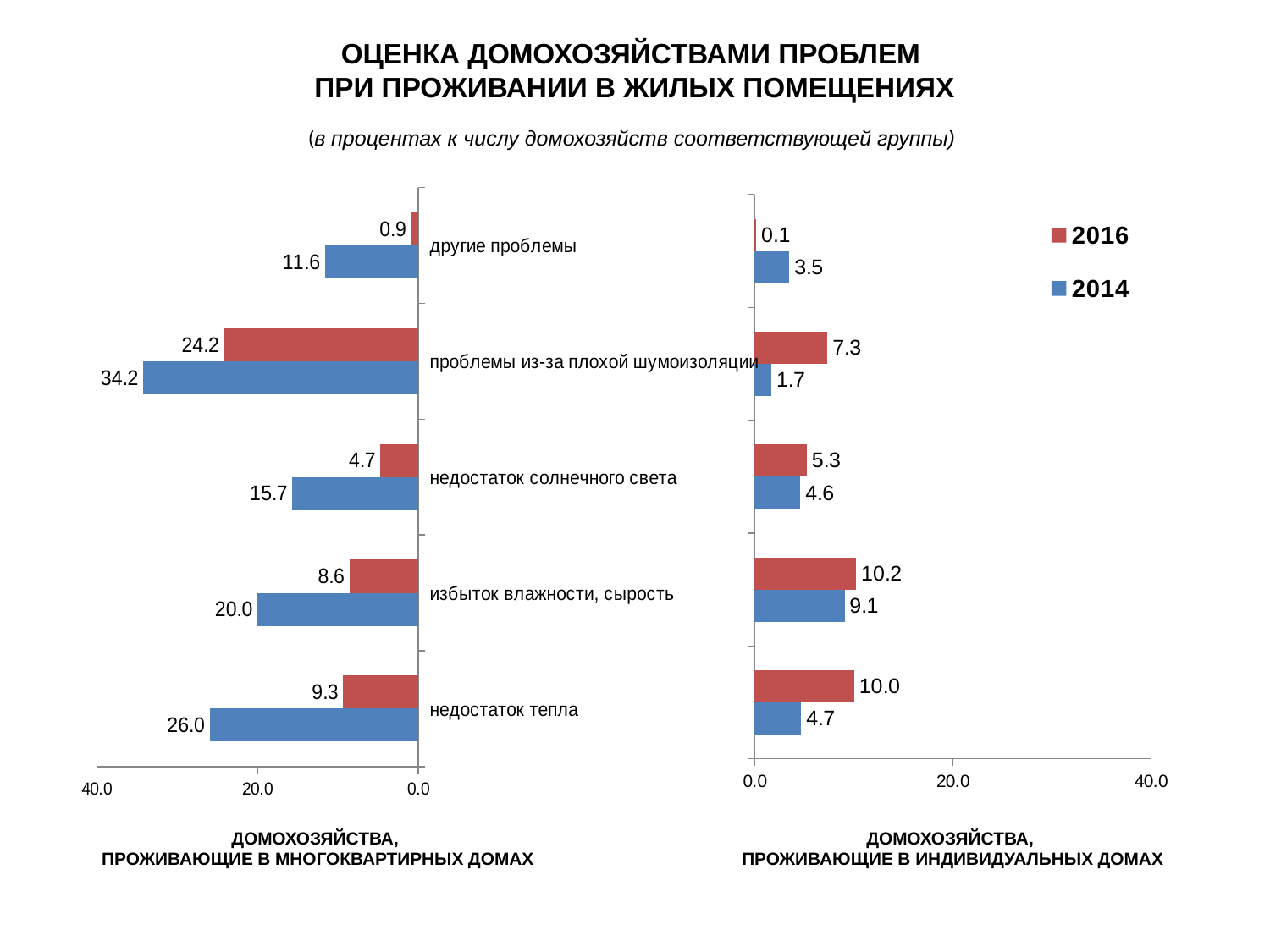

ОЦЕНКА ДОМОХОЗЯЙСТВАМИ ПРОБЛЕМ
ПРИ ПРОЖИВАНИИ В ЖИЛЫХ ПОМЕЩЕНИЯХ
(в процентах к числу домохозяйств соответствующей группы)

### Chart

| Category | 2014 | 2016 |
|---|---|---|
| недостаток тепла  | 25.97239999999977 | 9.332 |
| избыток влажности, сырость  | 20.0101 | 8.568300000000002 |
| недостаток солнечного света  | 15.677900000000001 | 4.7269999999999985 |
| проблемы из-за плохой шумоизоляции  | 34.23890000000032 | 24.177600000000005 |
| другие проблемы | 11.604700000000001 | 0.9051 |

### Chart

| Category | 2014 | 2016 |
|---|---|---|
| недостаток тепла  | 4.6857 | 10.040000000000001 |
| избыток влажности, сырость  | 9.061300000000001 | 10.2356 |
| недостаток солнечного света  | 4.6038999999999985 | 5.2553 |
| проблемы из-за плохой шумоизоляции  | 1.6791 | 7.341 |
| другие проблемы | 3.4927999999999977 | 0.1491 |
| ДОМОХОЗЯЙСТВА, ПРОЖИВАЮЩИЕ В МНОГОКВАРТИРНЫХ ДОМАХ | ДОМОХОЗЯЙСТВА, ПРОЖИВАЮЩИЕ В ИНДИВИДУАЛЬНЫХ ДОМАХ |
| --- | --- |